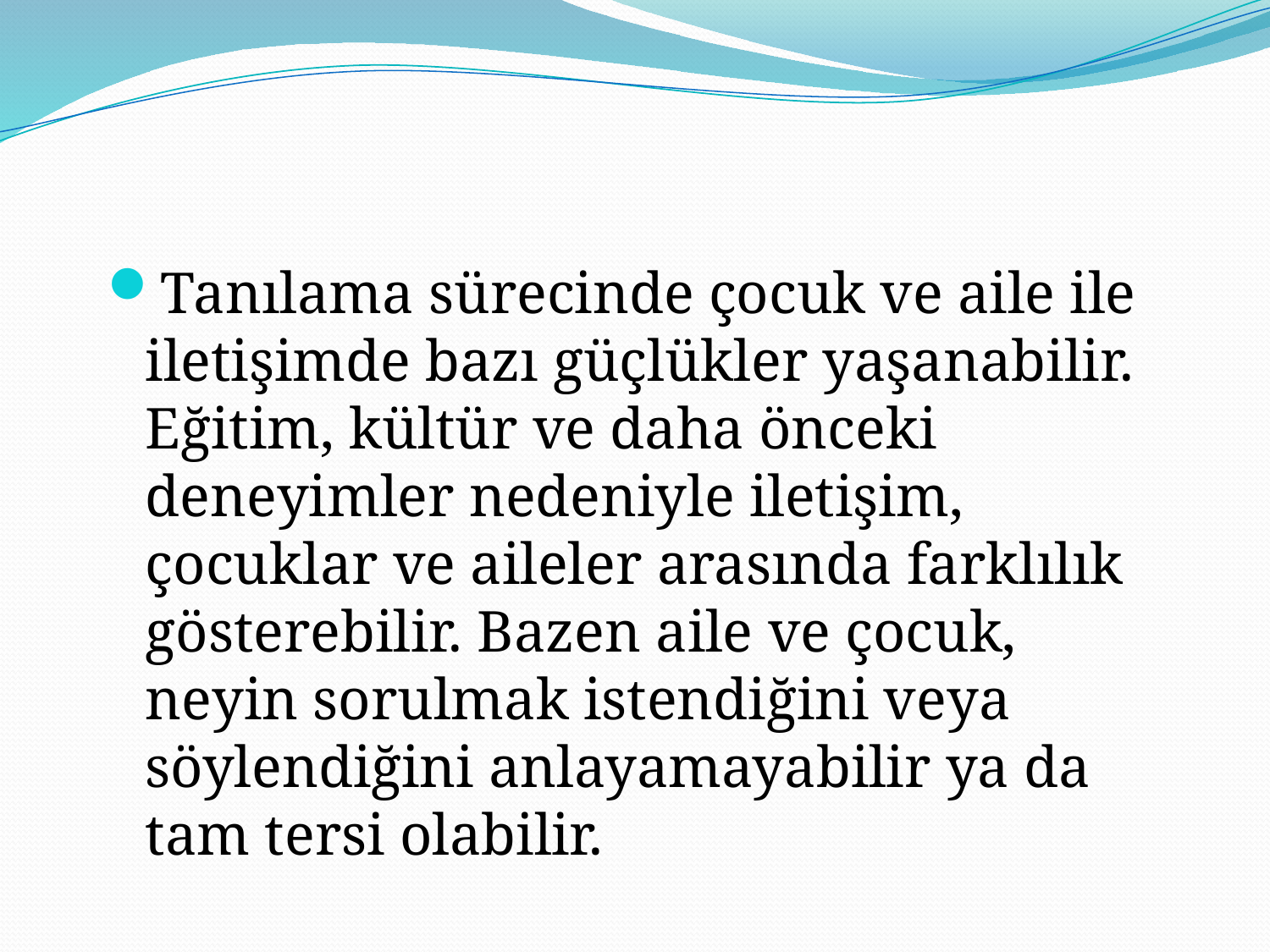

#
Tanılama sürecinde çocuk ve aile ile iletişimde bazı güçlükler yaşanabilir. Eğitim, kültür ve daha önceki deneyimler nedeniyle iletişim, çocuklar ve aileler arasında farklılık gösterebilir. Bazen aile ve çocuk, neyin sorulmak istendiğini veya söylendiğini anlayamayabilir ya da tam tersi olabilir.